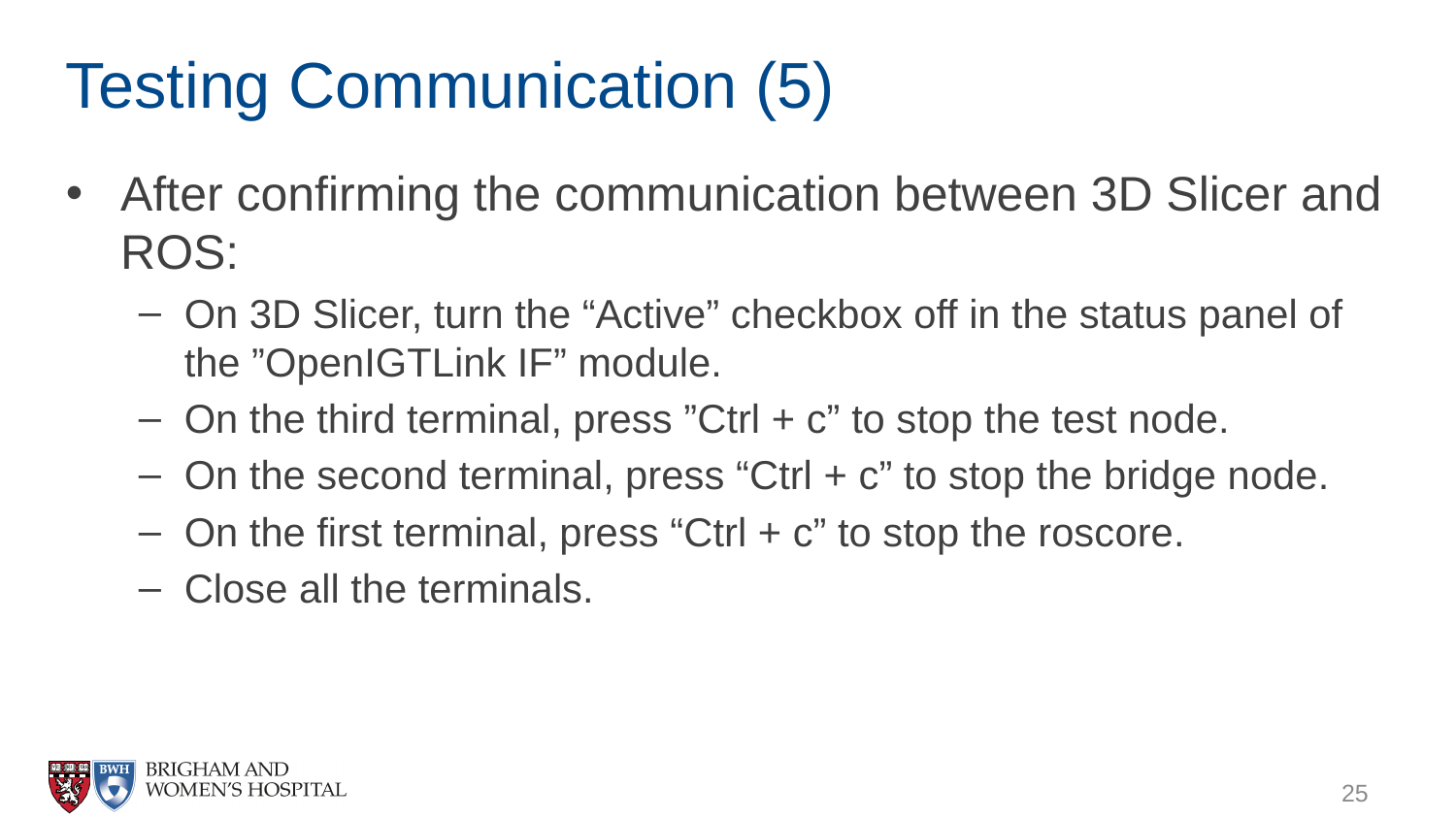

# Testing Communication (5)
After confirming the communication between 3D Slicer and ROS:
On 3D Slicer, turn the “Active” checkbox off in the status panel of the ”OpenIGTLink IF” module.
On the third terminal, press ”Ctrl + c” to stop the test node.
On the second terminal, press “Ctrl + c” to stop the bridge node.
On the first terminal, press “Ctrl + c” to stop the roscore.
Close all the terminals.

25